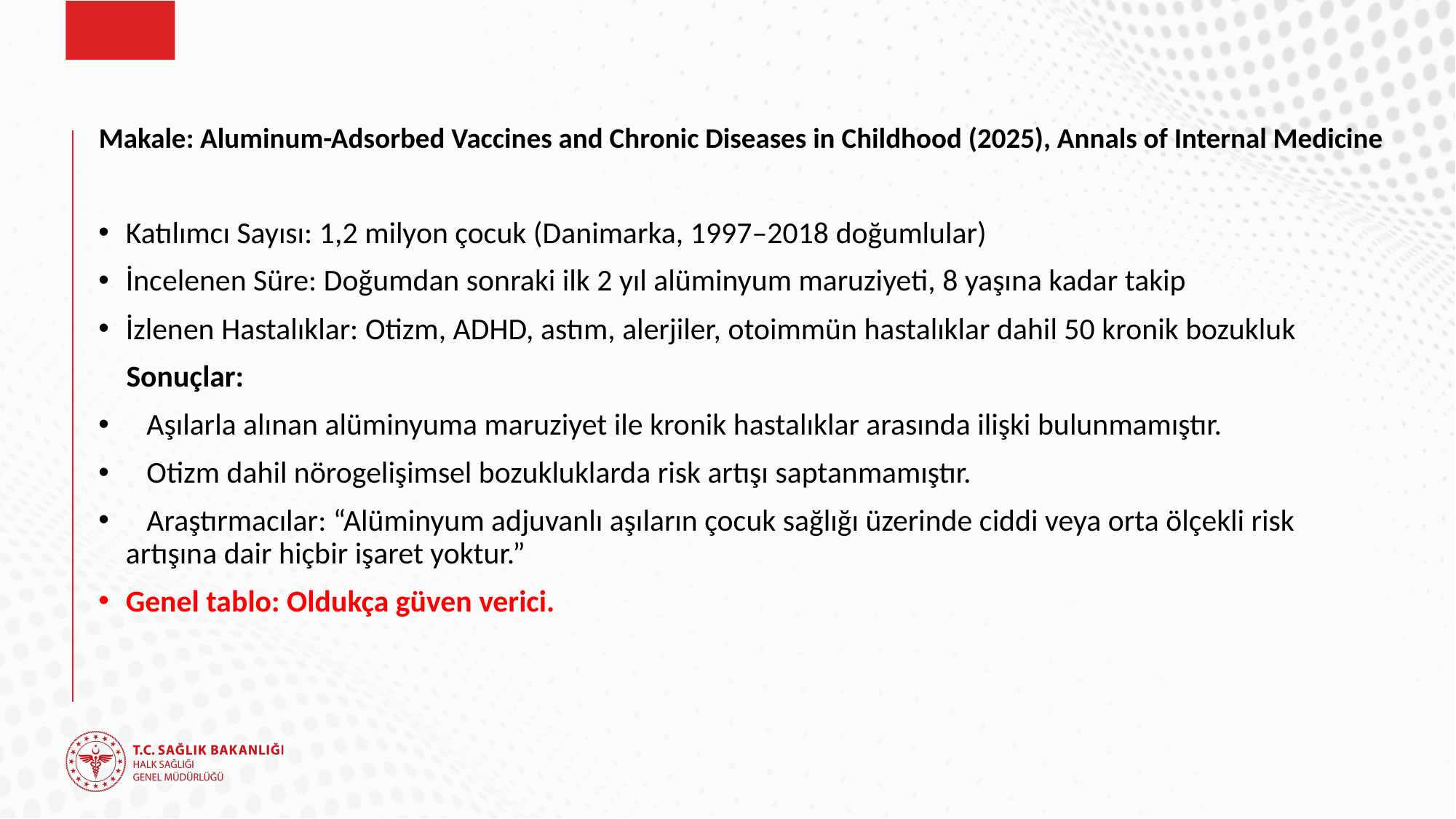

# Makale: Aluminum-Adsorbed Vaccines and Chronic Diseases in Childhood (2025), Annals of Internal Medicine
Katılımcı Sayısı: 1,2 milyon çocuk (Danimarka, 1997–2018 doğumlular)
İncelenen Süre: Doğumdan sonraki ilk 2 yıl alüminyum maruziyeti, 8 yaşına kadar takip
İzlenen Hastalıklar: Otizm, ADHD, astım, alerjiler, otoimmün hastalıklar dahil 50 kronik bozukluk
    Sonuçlar:
   Aşılarla alınan alüminyuma maruziyet ile kronik hastalıklar arasında ilişki bulunmamıştır.
   Otizm dahil nörogelişimsel bozukluklarda risk artışı saptanmamıştır.
   Araştırmacılar: “Alüminyum adjuvanlı aşıların çocuk sağlığı üzerinde ciddi veya orta ölçekli risk artışına dair hiçbir işaret yoktur.”
Genel tablo: Oldukça güven verici.

11